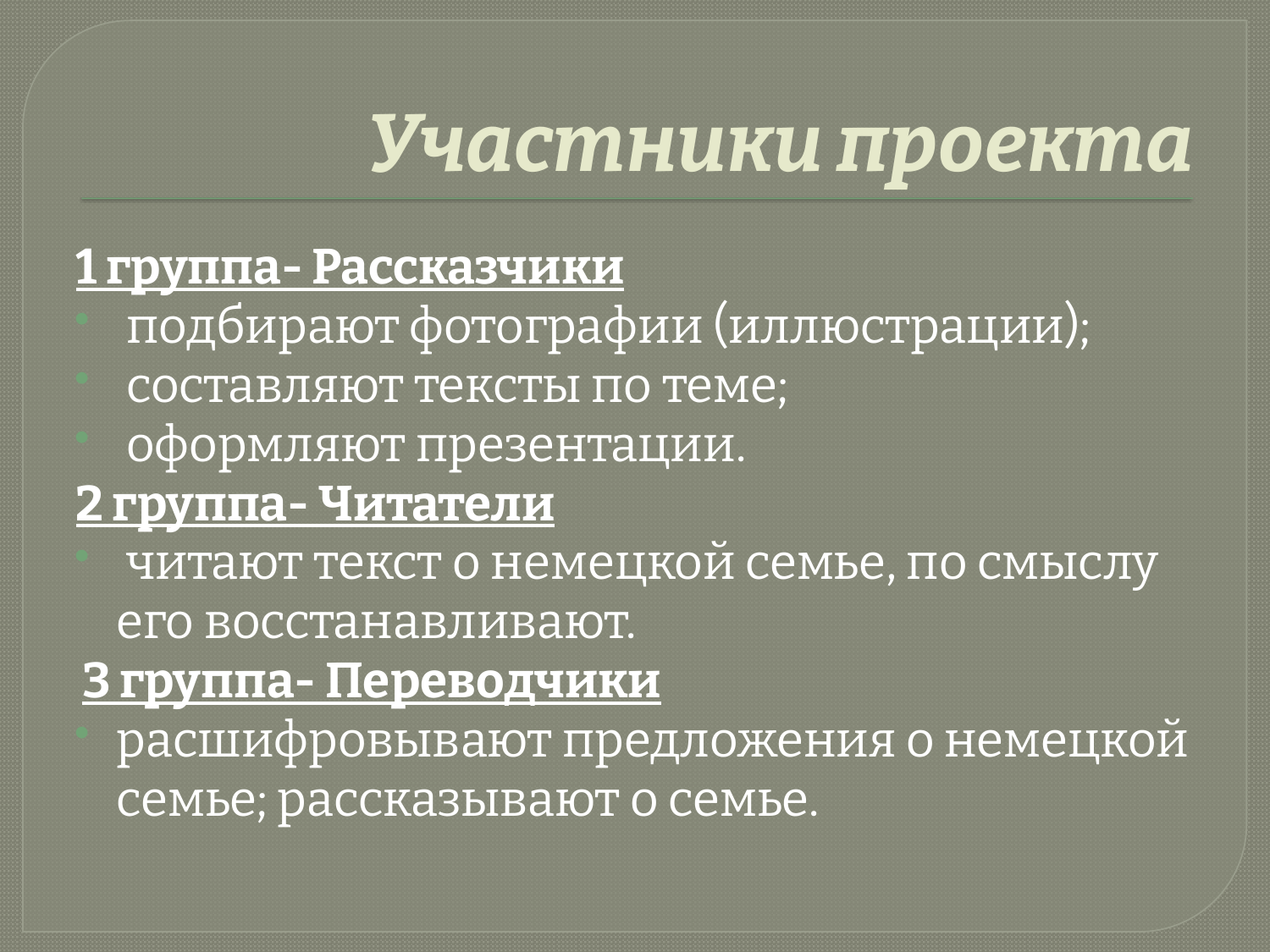

# Участники проекта
1 группа- Рассказчики
 подбирают фотографии (иллюстрации);
 составляют тексты по теме;
 оформляют презентации.
2 группа- Читатели
 читают текст о немецкой семье, по смыслу его восстанавливают.
3 группа- Переводчики
расшифровывают предложения о немецкой семье; рассказывают о семье.